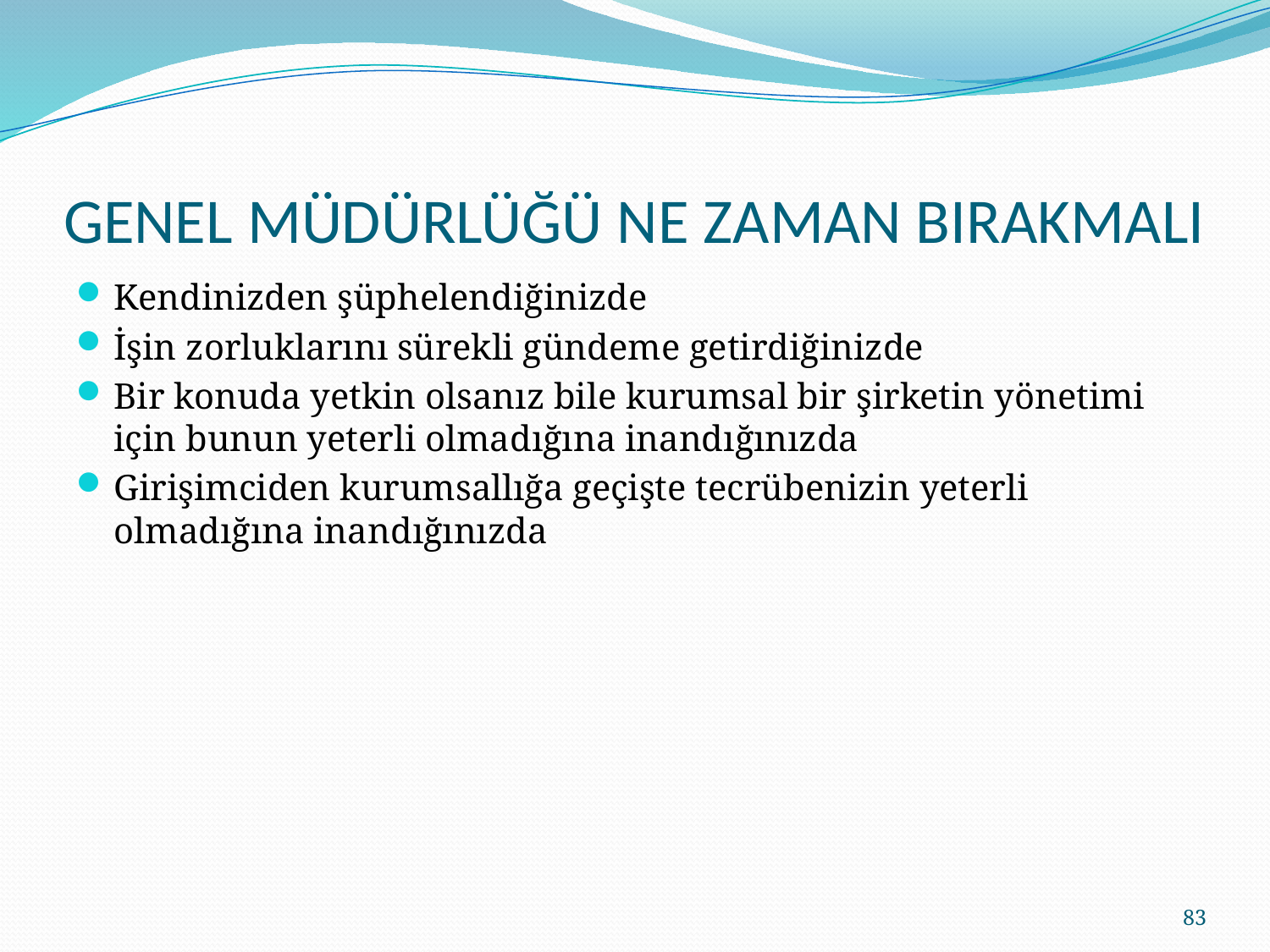

# GENEL MÜDÜRLÜĞÜ NE ZAMAN BIRAKMALI
Kendinizden şüphelendiğinizde
İşin zorluklarını sürekli gündeme getirdiğinizde
Bir konuda yetkin olsanız bile kurumsal bir şirketin yönetimi için bunun yeterli olmadığına inandığınızda
Girişimciden kurumsallığa geçişte tecrübenizin yeterli olmadığına inandığınızda

83